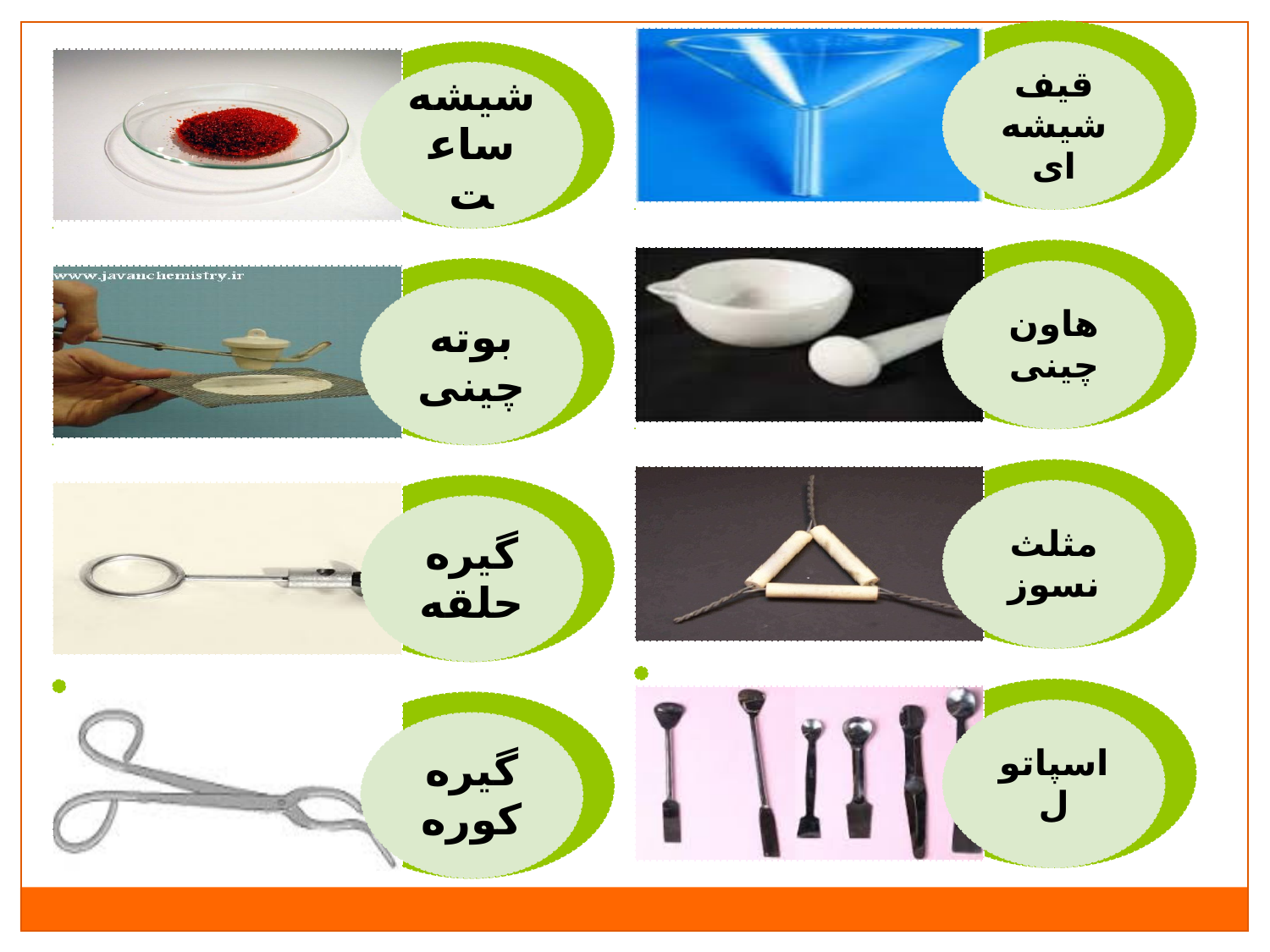

قیف شیشه ای
مثلث نسوز
هاون چینی
اسپاتول
شیشه ساعت
بوته چینی
گیره حلقه
گیره کوره